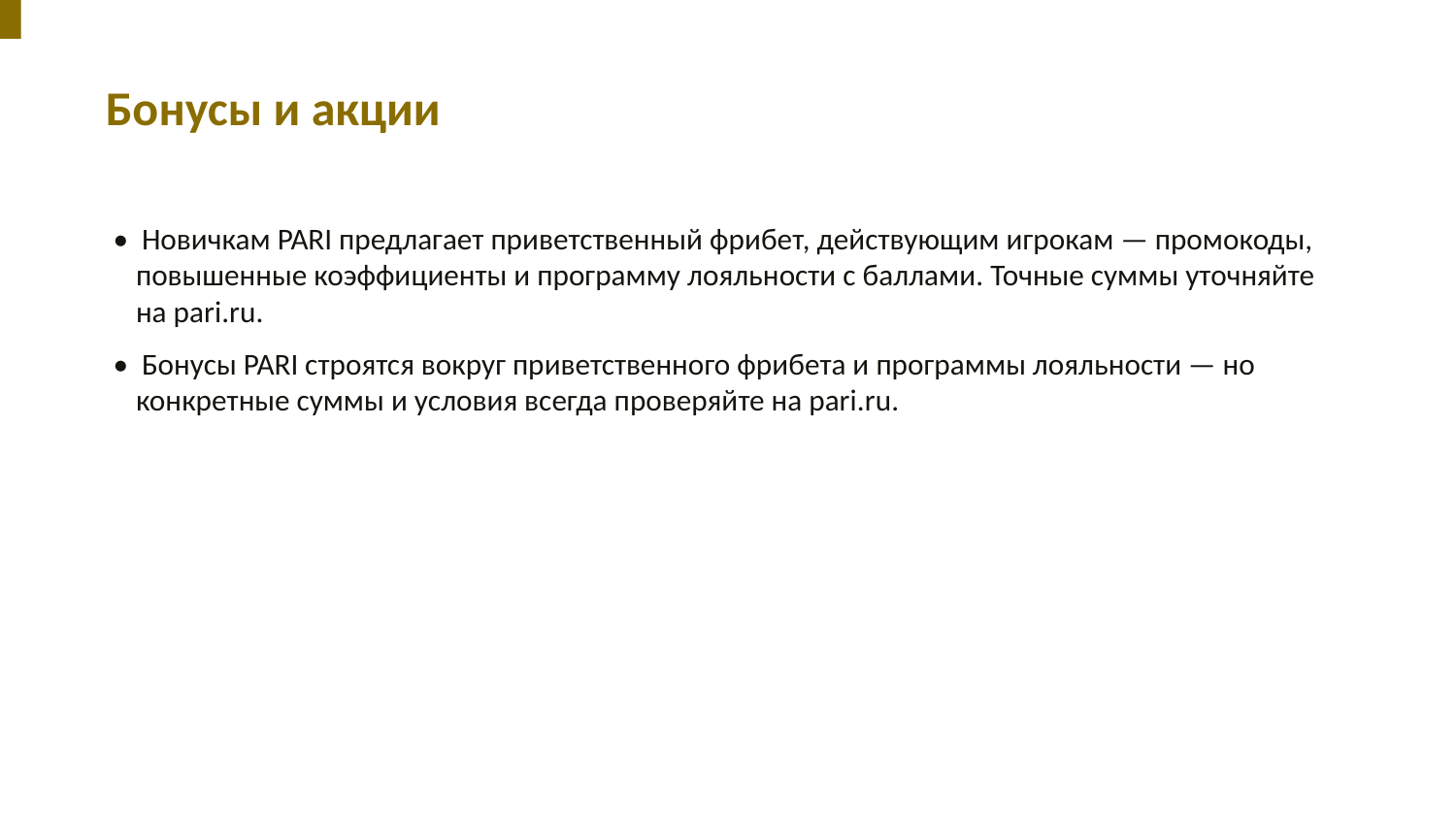

Бонусы и акции
•  Новичкам PARI предлагает приветственный фрибет, действующим игрокам — промокоды, повышенные коэффициенты и программу лояльности с баллами. Точные суммы уточняйте на pari.ru.
•  Бонусы PARI строятся вокруг приветственного фрибета и программы лояльности — но конкретные суммы и условия всегда проверяйте на pari.ru.